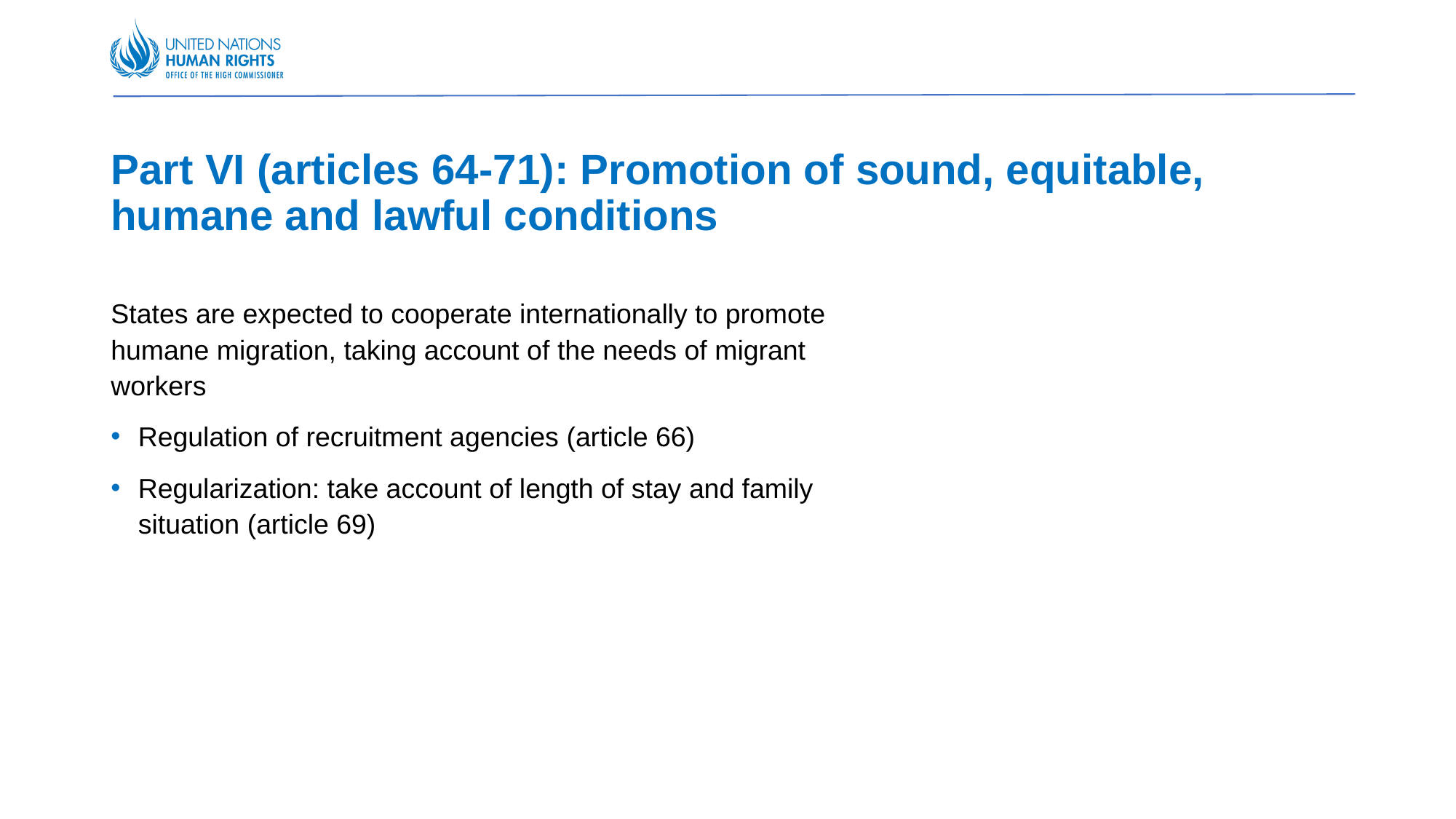

Part VI (articles 64-71): Promotion of sound, equitable, humane and lawful conditions
States are expected to cooperate internationally to promote humane migration, taking account of the needs of migrant workers
Regulation of recruitment agencies (article 66)
Regularization: take account of length of stay and family situation (article 69)